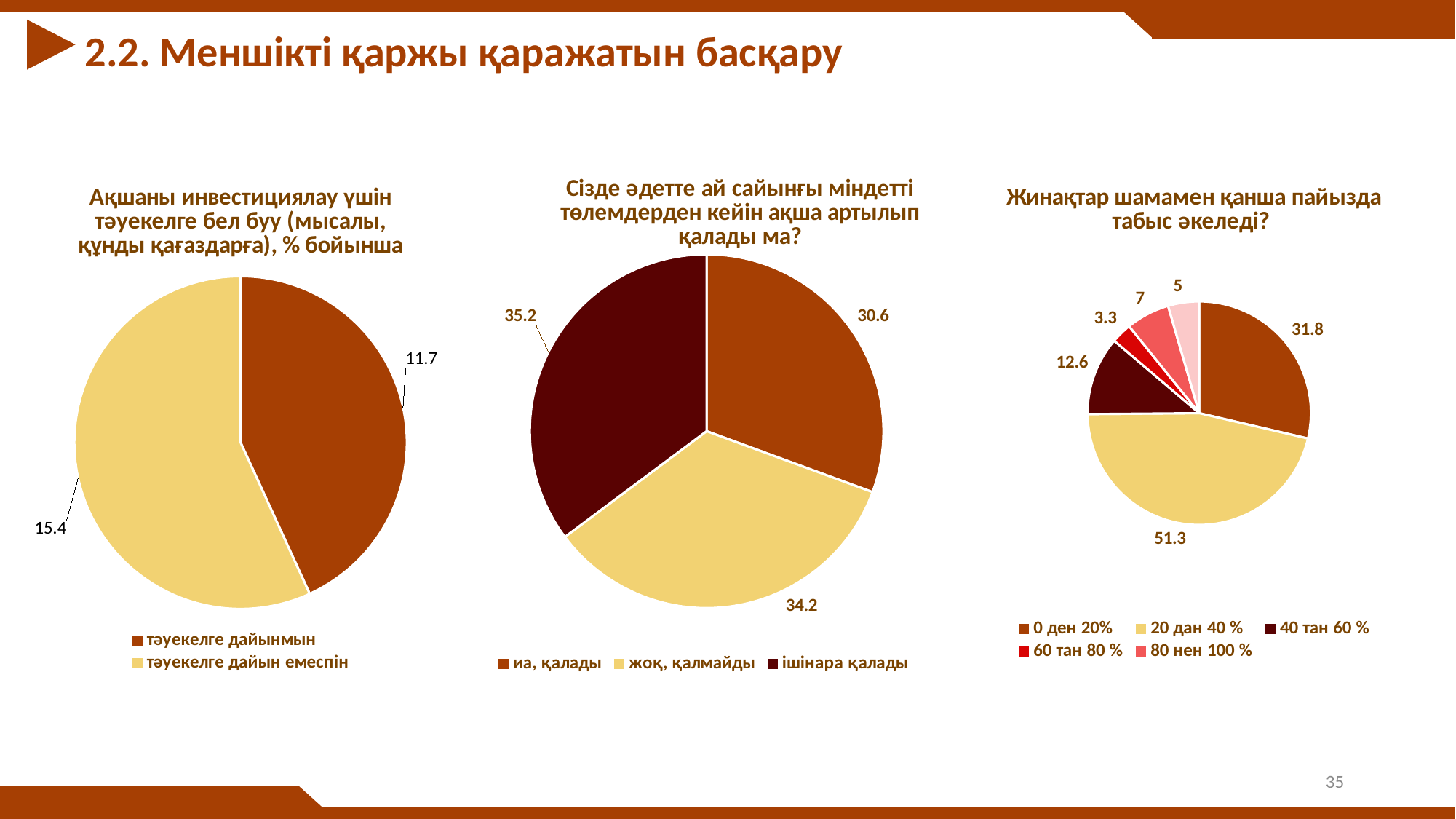

2.2. Меншікті қаржы қаражатын басқару

### Chart: Сізде әдетте ай сайынғы міндетті төлемдерден кейін ақша артылып қалады ма?

| Category | Продажи |
|---|---|
| иа, қалады | 30.6 |
| жоқ, қалмайды | 34.2 |
| ішінара қалады | 35.2 |

### Chart: Ақшаны инвестициялау үшін тәуекелге бел буу (мысалы, құнды қағаздарға), % бойынша

| Category | Продажи |
|---|---|
| тәуекелге дайынмын | 11.7 |
| тәуекелге дайын емеспін | 15.4 |

### Chart: Жинақтар шамамен қанша пайызда табыс әкеледі?

| Category | Продажи |
|---|---|
| 0 ден 20% | 31.8 |
| 20 дан 40 % | 51.3 |
| 40 тан 60 % | 12.6 |
| 60 тан 80 % | 3.3 |
| 80 нен 100 % | 7.0 |
35